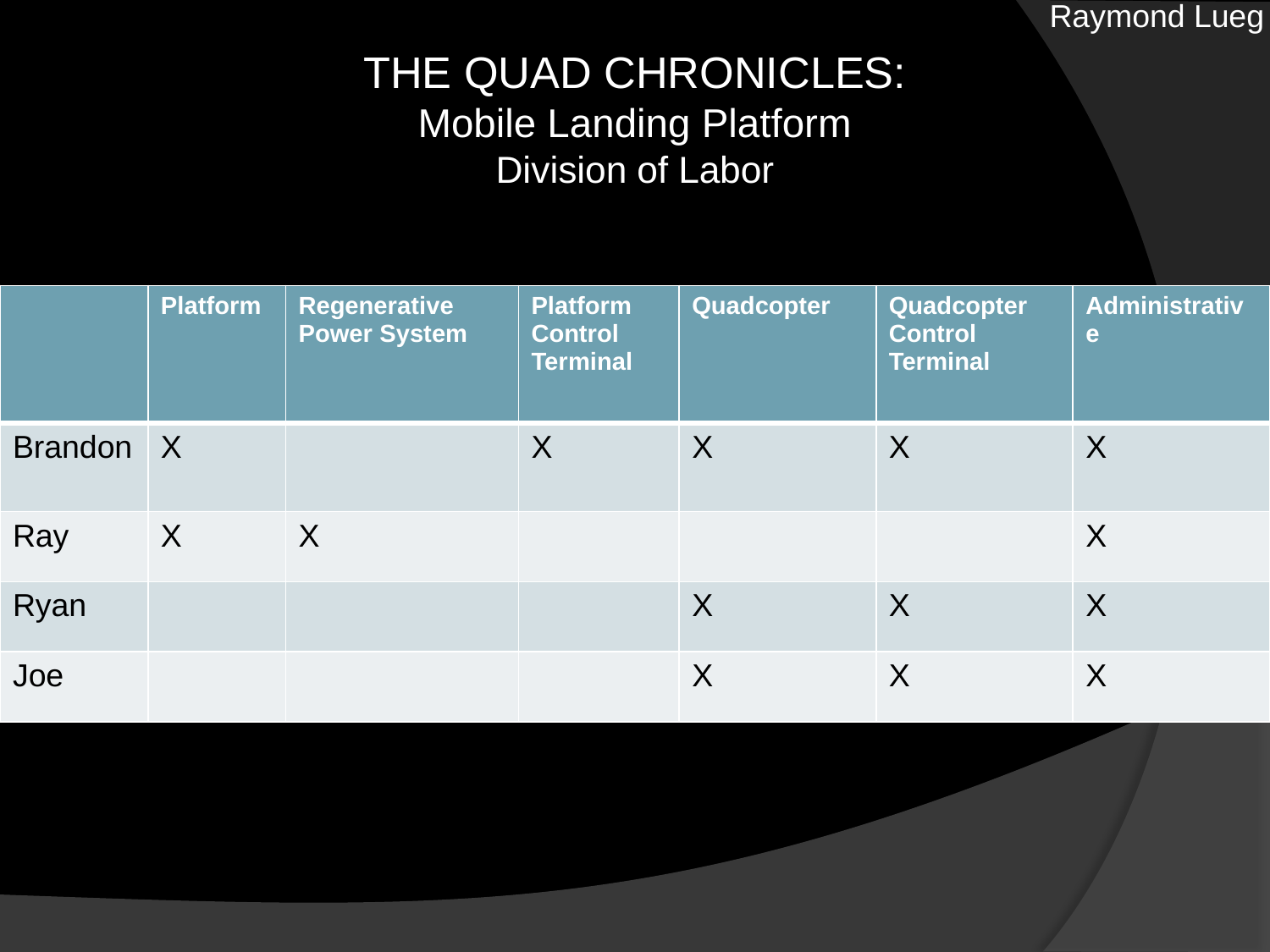

Raymond Lueg
THE QUAD CHRONICLES:
Mobile Landing Platform
Division of Labor
|  | Platform | Regenerative Power System | Platform Control Terminal | Quadcopter | Quadcopter Control Terminal | Administrative |
| --- | --- | --- | --- | --- | --- | --- |
| Brandon | X |  | X | X | X | X |
| Ray | X | X |  |  |  | X |
| Ryan |  |  |  | X | X | X |
| Joe |  |  |  | X | X | X |